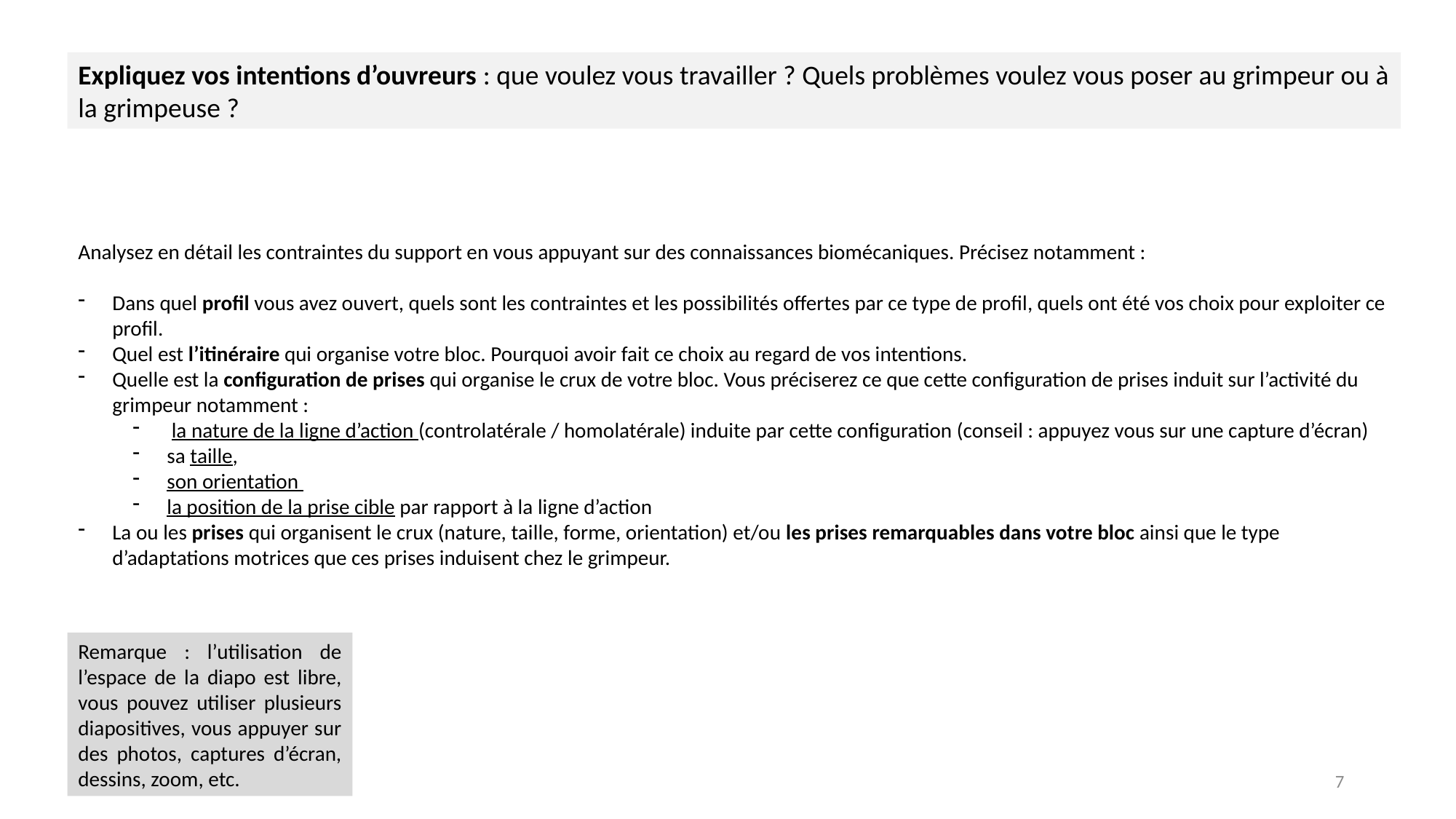

Expliquez vos intentions d’ouvreurs : que voulez vous travailler ? Quels problèmes voulez vous poser au grimpeur ou à la grimpeuse ?
Analysez en détail les contraintes du support en vous appuyant sur des connaissances biomécaniques. Précisez notamment :

Dans quel profil vous avez ouvert, quels sont les contraintes et les possibilités offertes par ce type de profil, quels ont été vos choix pour exploiter ce profil.
Quel est l’itinéraire qui organise votre bloc. Pourquoi avoir fait ce choix au regard de vos intentions.
Quelle est la configuration de prises qui organise le crux de votre bloc. Vous préciserez ce que cette configuration de prises induit sur l’activité du grimpeur notamment :
 la nature de la ligne d’action (controlatérale / homolatérale) induite par cette configuration (conseil : appuyez vous sur une capture d’écran)
sa taille,
son orientation
la position de la prise cible par rapport à la ligne d’action
La ou les prises qui organisent le crux (nature, taille, forme, orientation) et/ou les prises remarquables dans votre bloc ainsi que le type d’adaptations motrices que ces prises induisent chez le grimpeur.
Remarque : l’utilisation de l’espace de la diapo est libre, vous pouvez utiliser plusieurs diapositives, vous appuyer sur des photos, captures d’écran, dessins, zoom, etc.
7